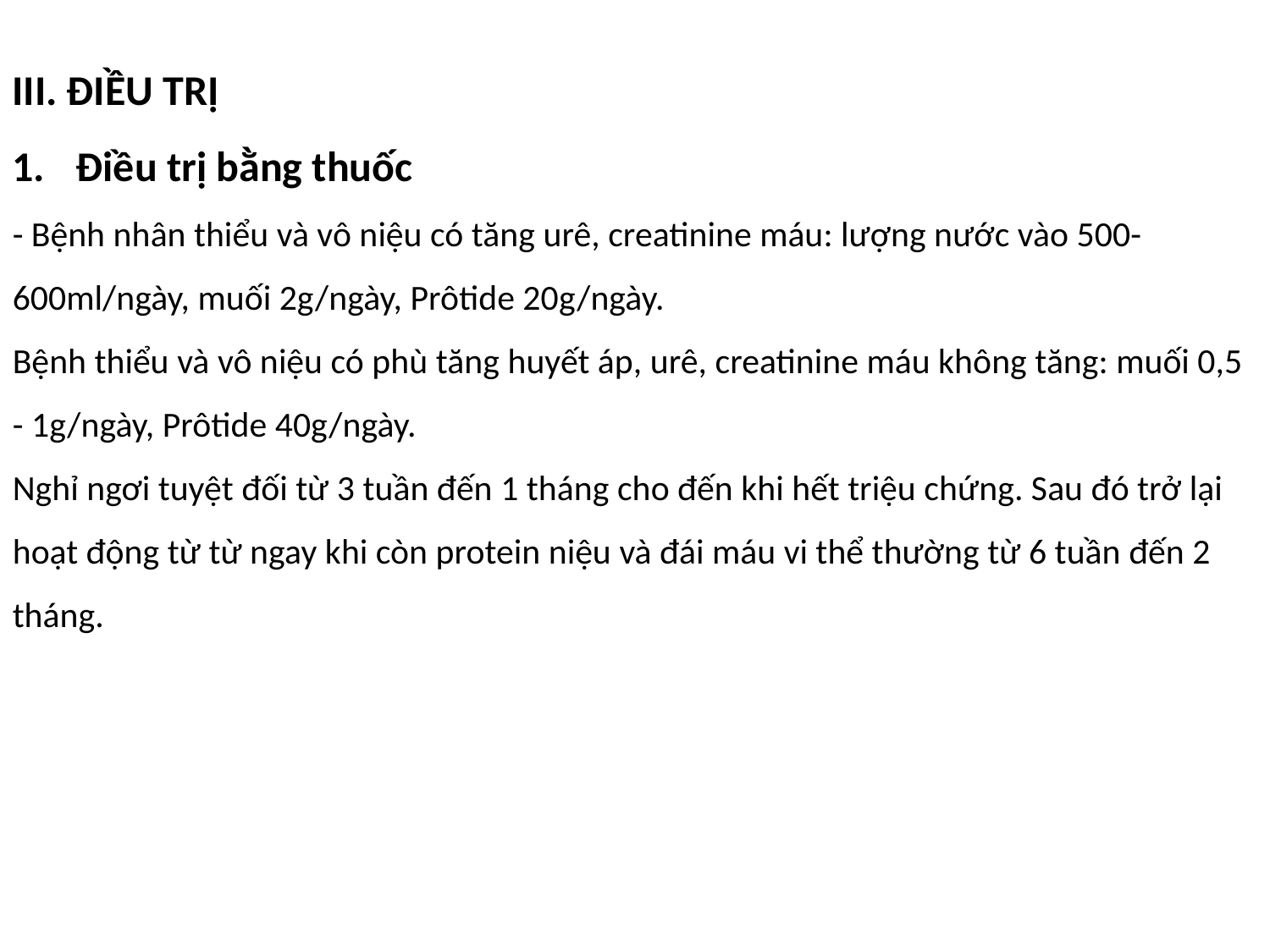

III. ĐIỀU TRỊ
Điều trị bằng thuốc
- Bệnh nhân thiểu và vô niệu có tăng urê, creatinine máu: lượng nước vào 500-600ml/ngày, muối 2g/ngày, Prôtide 20g/ngày.
Bệnh thiểu và vô niệu có phù tăng huyết áp, urê, creatinine máu không tăng: muối 0,5 - 1g/ngày, Prôtide 40g/ngày.
Nghỉ ngơi tuyệt đối từ 3 tuần đến 1 tháng cho đến khi hết triệu chứng. Sau đó trở lại hoạt động từ từ ngay khi còn protein niệu và đái máu vi thể thường từ 6 tuần đến 2 tháng.